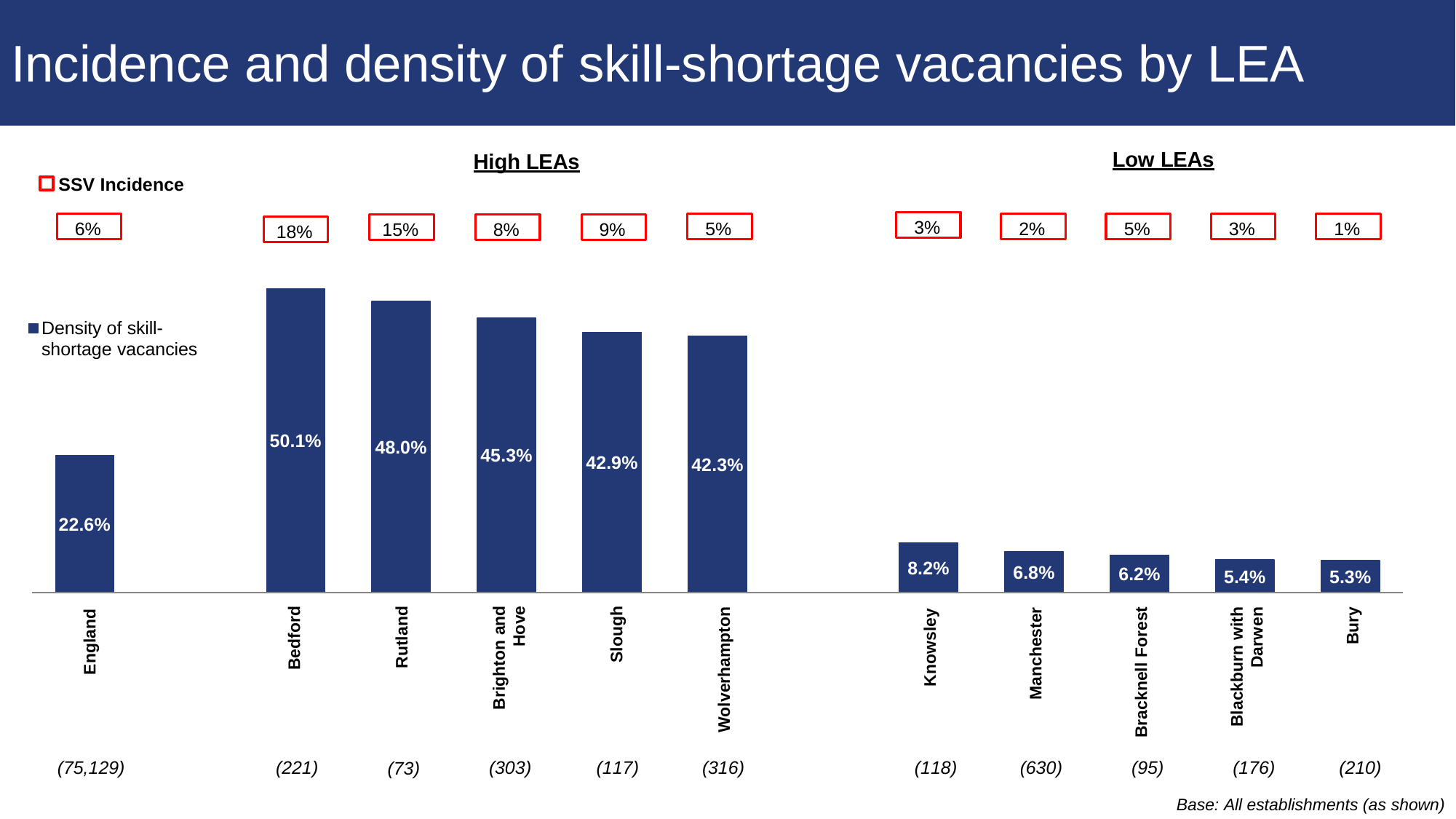

# Incidence and density of skill-shortage vacancies by LEA
Low LEAs
High LEAs
SSV Incidence

3%
6%
5%
2%
5%
3%
1%
15%
8%
9%
18%

Density of skill-  shortage vacancies

50.1%
48.0%
45.3%
42.9%
42.3%

22.6%

8.2%

6.8%
6.2%
5.4%
5.3%

Brighton and
Hove
Slough
Bedford
Rutland
Wolverhampton
Bury
Blackburn with
Darwen
Manchester
Bracknell Forest
Knowsley
England
(75,129)
(221)
(303)
(117)
(316)
(118)
(630)
(95)
(176)
(210)
(73)
Base: All establishments (as shown)